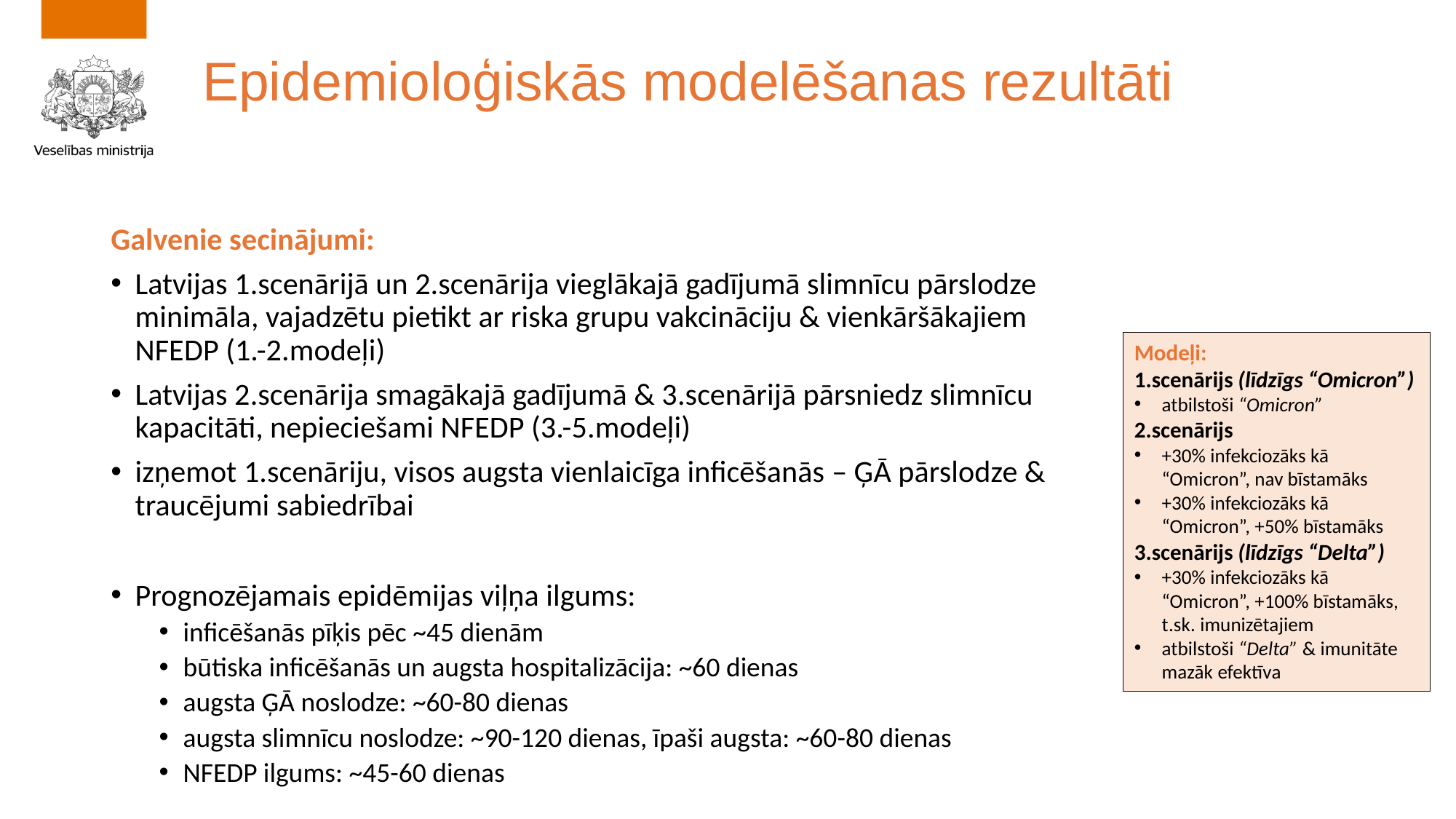

# Epidemioloģiskās modelēšanas rezultāti
Galvenie secinājumi:
Latvijas 1.scenārijā un 2.scenārija vieglākajā gadījumā slimnīcu pārslodze minimāla, vajadzētu pietikt ar riska grupu vakcināciju & vienkāršākajiem NFEDP (1.-2.modeļi)
Latvijas 2.scenārija smagākajā gadījumā & 3.scenārijā pārsniedz slimnīcu kapacitāti, nepieciešami NFEDP (3.-5.modeļi)
izņemot 1.scenāriju, visos augsta vienlaicīga inficēšanās – ĢĀ pārslodze & traucējumi sabiedrībai

Prognozējamais epidēmijas viļņa ilgums:
inficēšanās pīķis pēc ~45 dienām
būtiska inficēšanās un augsta hospitalizācija: ~60 dienas
augsta ĢĀ noslodze: ~60-80 dienas
augsta slimnīcu noslodze: ~90-120 dienas, īpaši augsta: ~60-80 dienas
NFEDP ilgums: ~45-60 dienas
Modeļi:
1.scenārijs (līdzīgs “Omicron”)
atbilstoši “Omicron”
2.scenārijs
+30% infekciozāks kā “Omicron”, nav bīstamāks
+30% infekciozāks kā “Omicron”, +50% bīstamāks
3.scenārijs (līdzīgs “Delta”)
+30% infekciozāks kā “Omicron”, +100% bīstamāks, t.sk. imunizētajiem
atbilstoši “Delta” & imunitāte mazāk efektīva